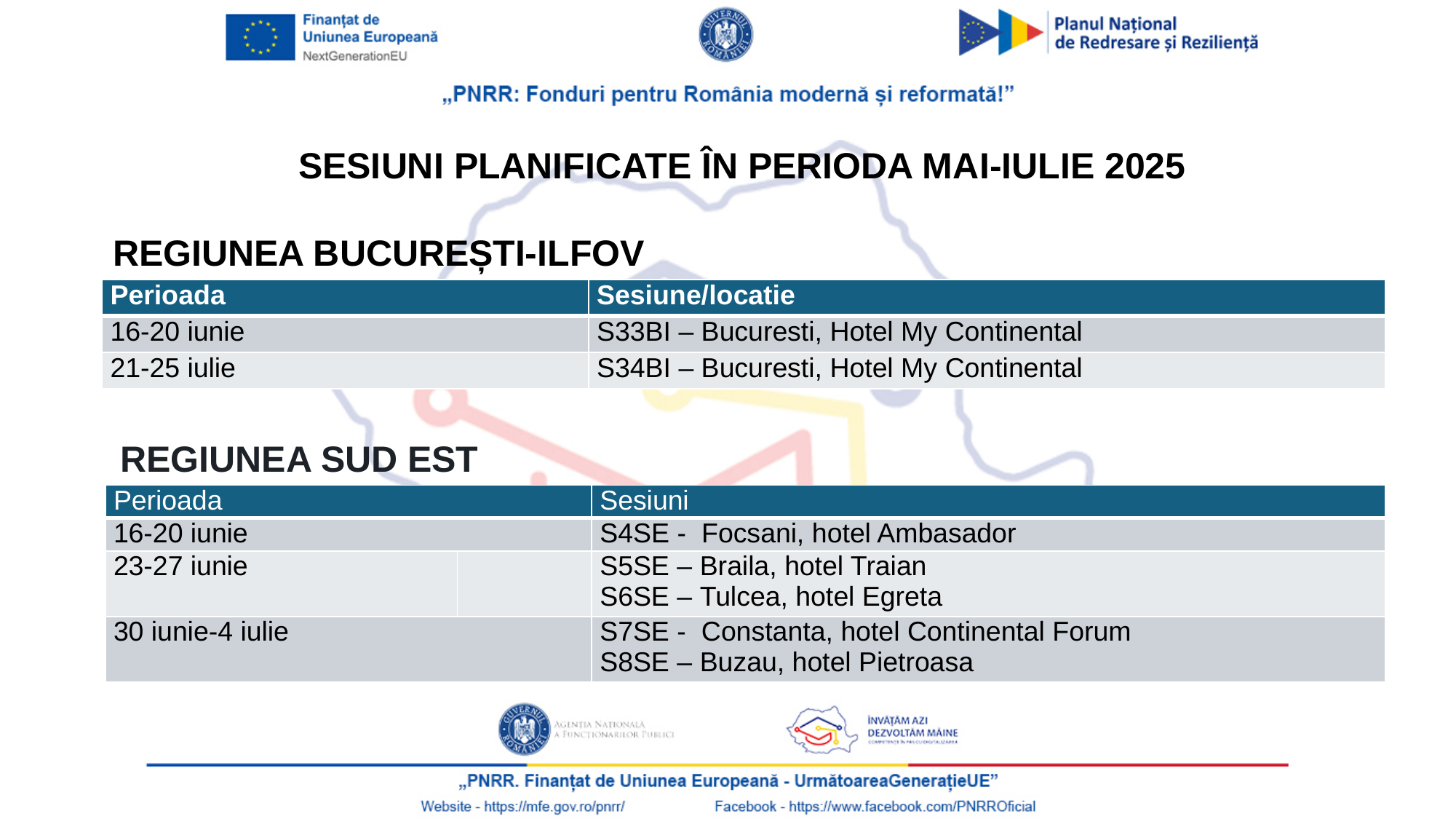

SESIUNI PLANIFICATE ÎN PERIODA MAI-IULIE 2025

REGIUNEA BUCUREȘTI-ILFOV
| Perioada | Sesiune/locatie |
| --- | --- |
| 16-20 iunie | S33BI – Bucuresti, Hotel My Continental |
| 21-25 iulie | S34BI – Bucuresti, Hotel My Continental |
REGIUNEA SUD EST
| Perioada |  | Sesiuni |
| --- | --- | --- |
| 16-20 iunie |  | S4SE - Focsani, hotel Ambasador |
| 23-27 iunie |  | S5SE – Braila, hotel Traian S6SE – Tulcea, hotel Egreta |
| 30 iunie-4 iulie |  | S7SE - Constanta, hotel Continental Forum S8SE – Buzau, hotel Pietroasa |
8